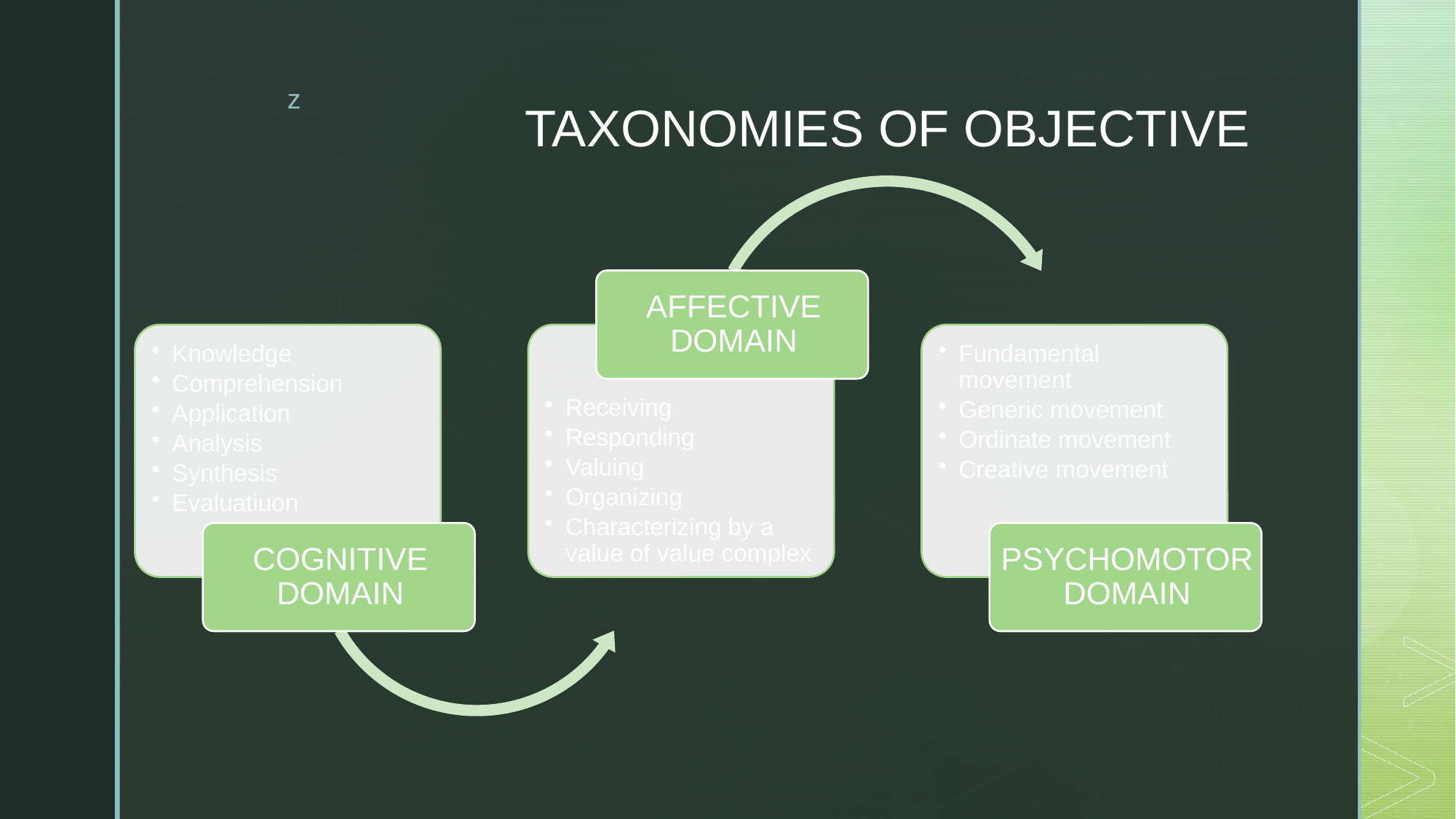

# TAXONOMIES OF OBJECTIVE
Knowledge
Comprehension
Application
Analysis
Synthesis
Evaluatiuon
COGNITIVE DOMAIN
Receiving
Responding
Valuing
Organizing
Characterizing by a value of value complex
AFFECTIVE DOMAIN
Fundamental movement
Generic movement
Ordinate movement
Creative movement
PSYCHOMOTOR DOMAIN